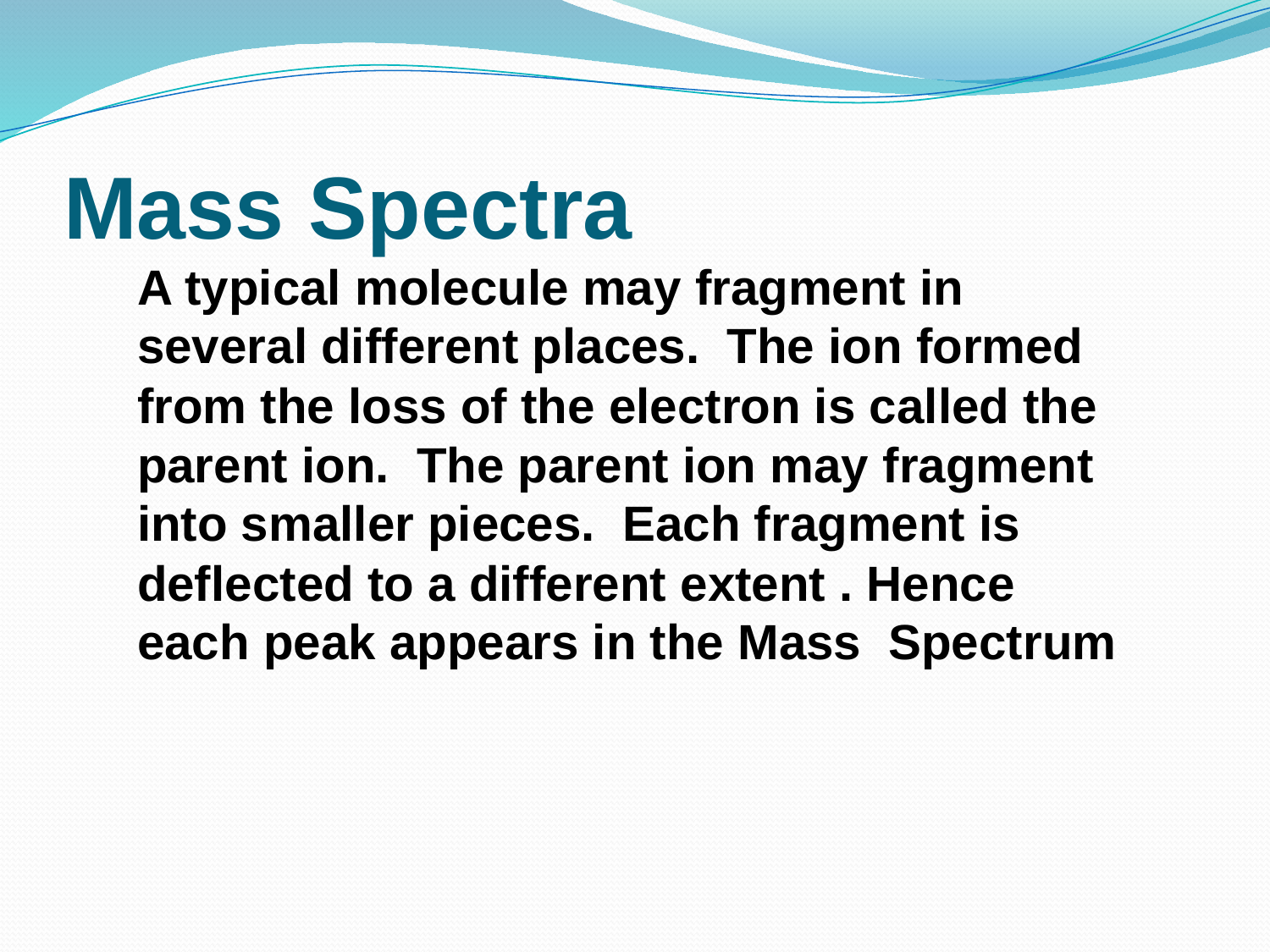

# Mass Spectra
A typical molecule may fragment in several different places.  The ion formed from the loss of the electron is called the parent ion.  The parent ion may fragment into smaller pieces.  Each fragment is deflected to a different extent . Hence each peak appears in the Mass  Spectrum